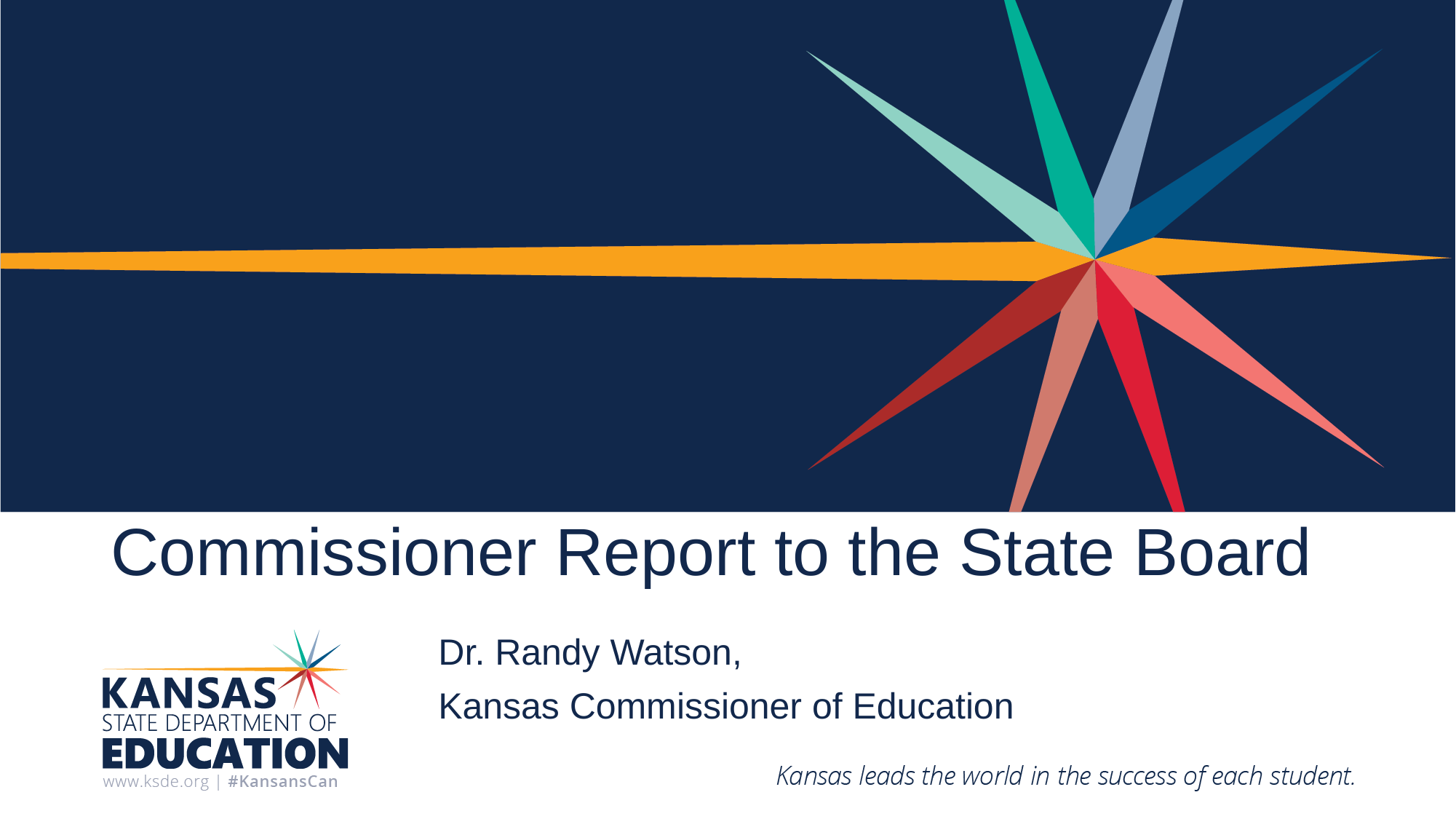

# Commissioner Report to the State Board
Dr. Randy Watson,
Kansas Commissioner of Education